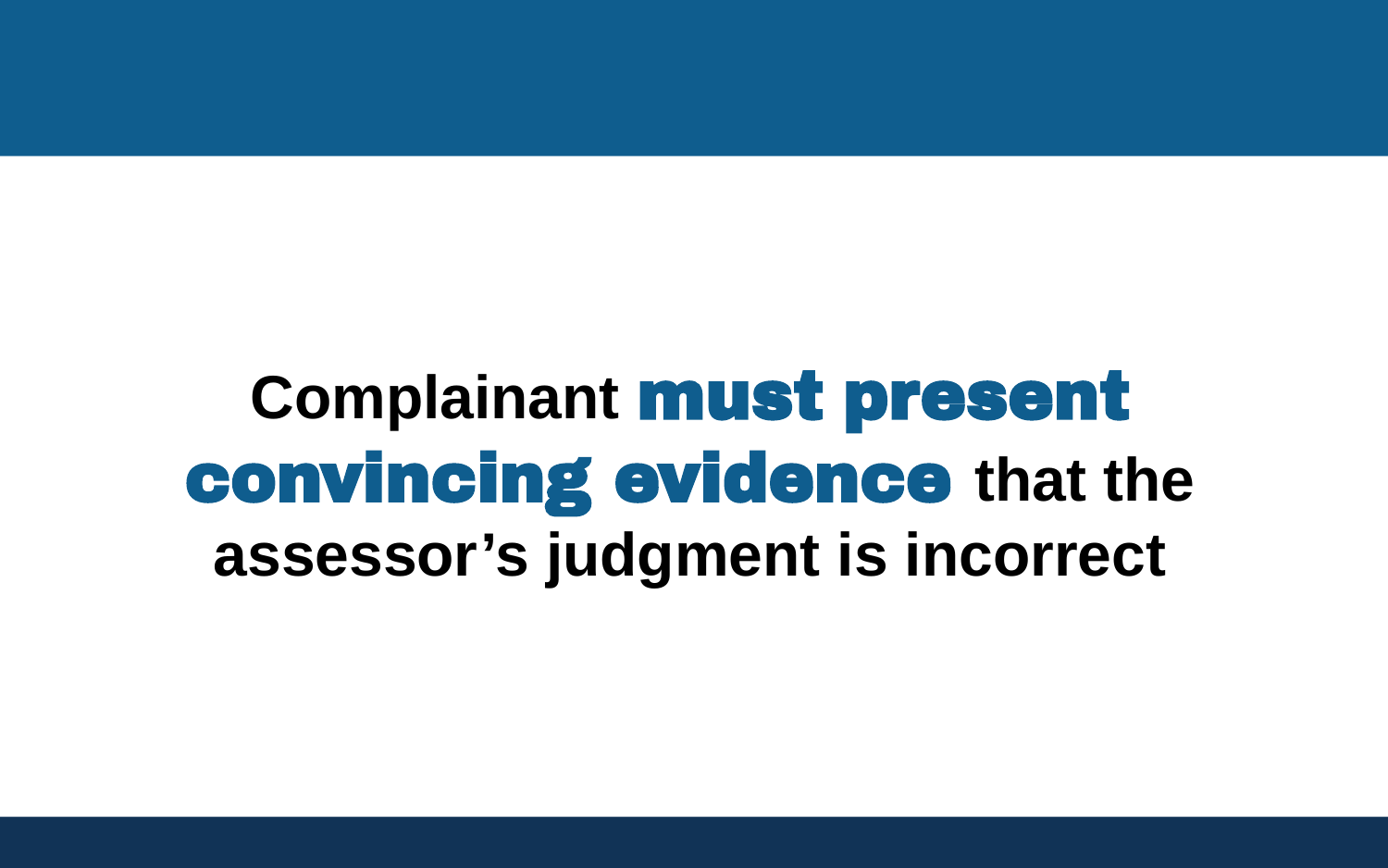

Complainant must present
convincing evidence that the assessor’s judgment is incorrect